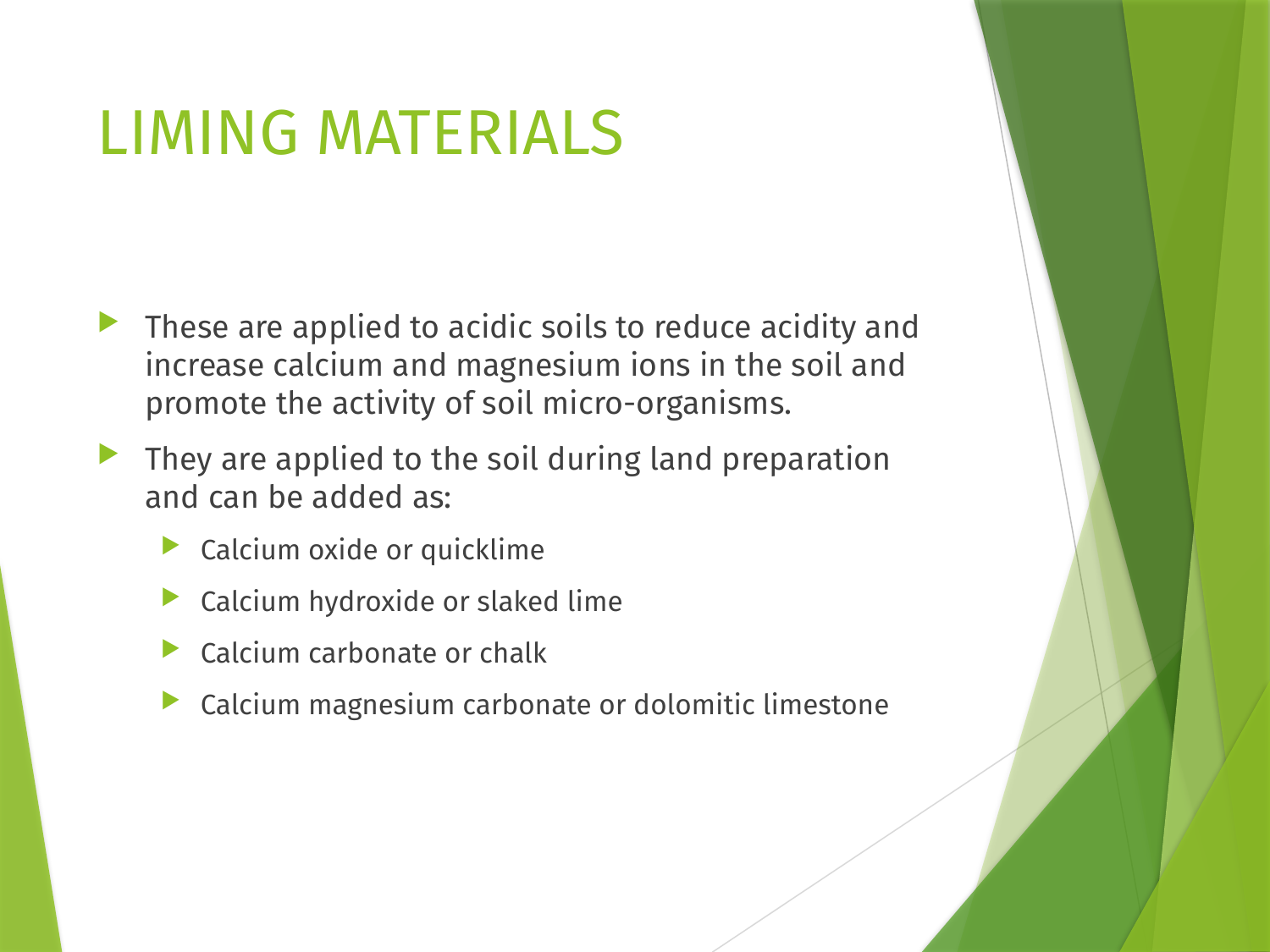

# LIMING MATERIALS
These are applied to acidic soils to reduce acidity and increase calcium and magnesium ions in the soil and promote the activity of soil micro-organisms.
They are applied to the soil during land preparation and can be added as:
Calcium oxide or quicklime
Calcium hydroxide or slaked lime
Calcium carbonate or chalk
Calcium magnesium carbonate or dolomitic limestone